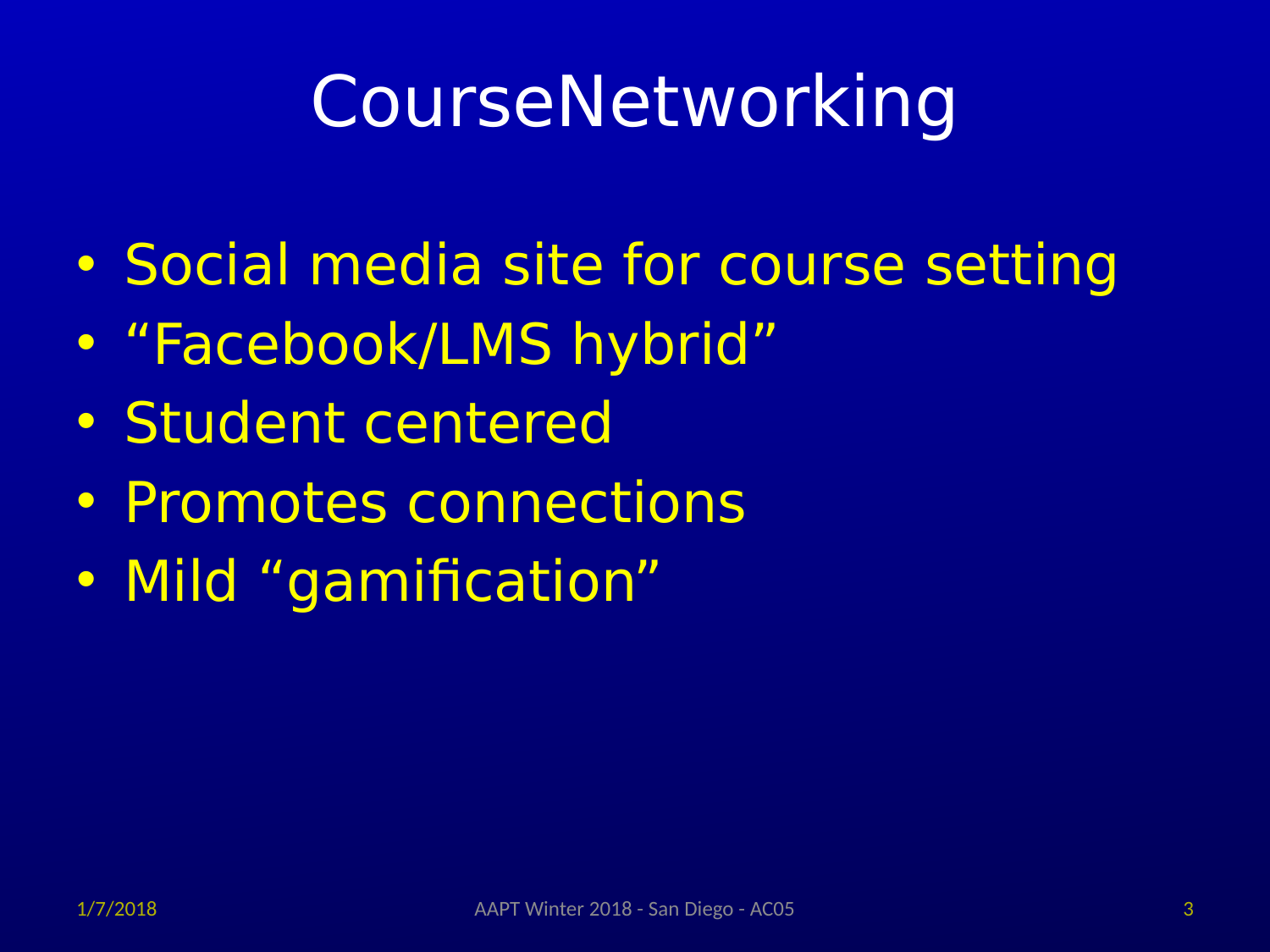

# CourseNetworking
Social media site for course setting
“Facebook/LMS hybrid”
Student centered
Promotes connections
Mild “gamification”

1/7/2018
AAPT Winter 2018 - San Diego - AC05
3